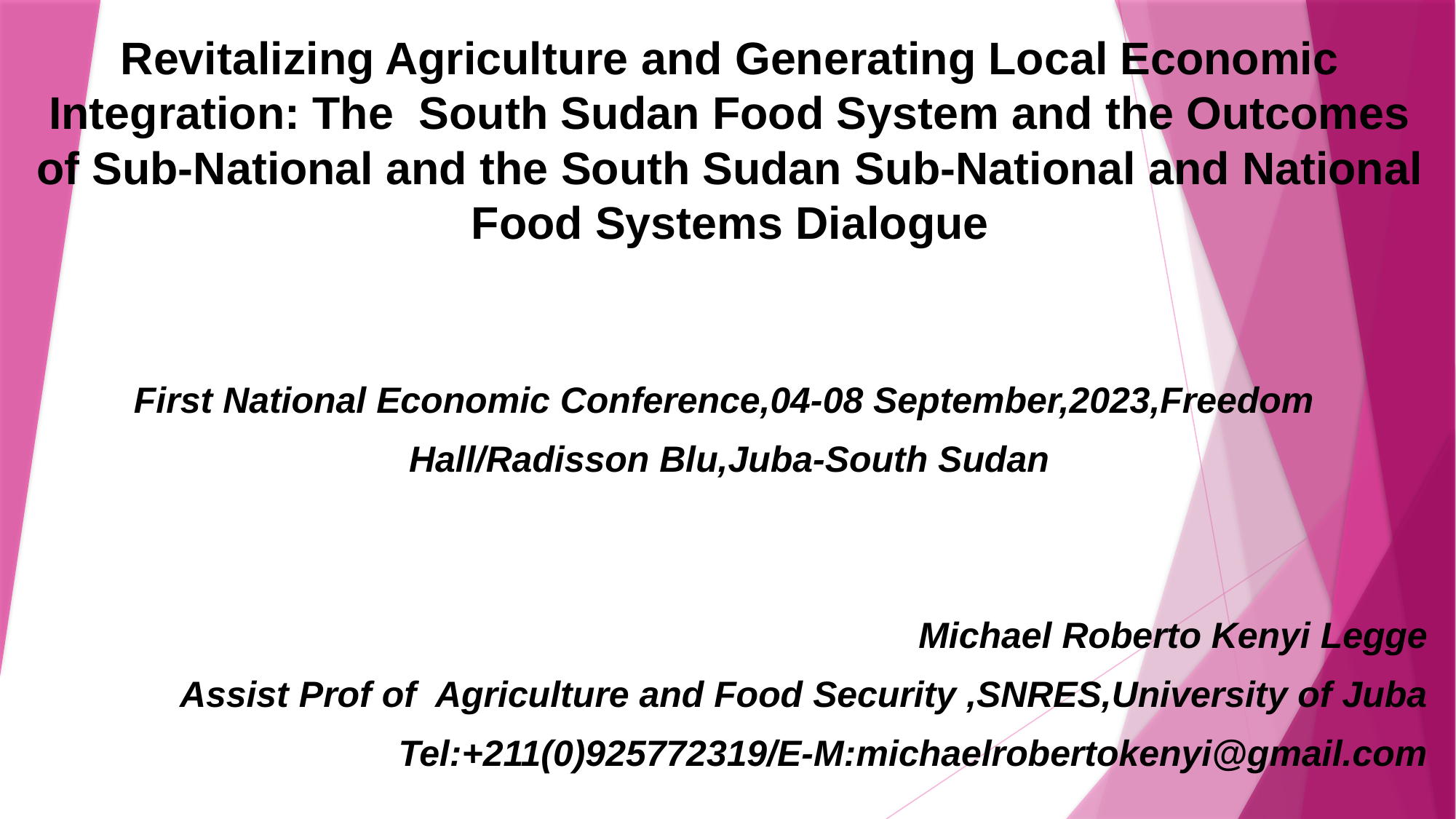

# Revitalizing Agriculture and Generating Local Economic Integration: The  South Sudan Food System and the Outcomes of Sub-National and the South Sudan Sub-National and National Food Systems Dialogue
First National Economic Conference,04-08 September,2023,Freedom
 Hall/Radisson Blu,Juba-South Sudan

Michael Roberto Kenyi Legge
Assist Prof of  Agriculture and Food Security ,SNRES,University of Juba
Tel:+211(0)925772319/E-M:michaelrobertokenyi@gmail.com